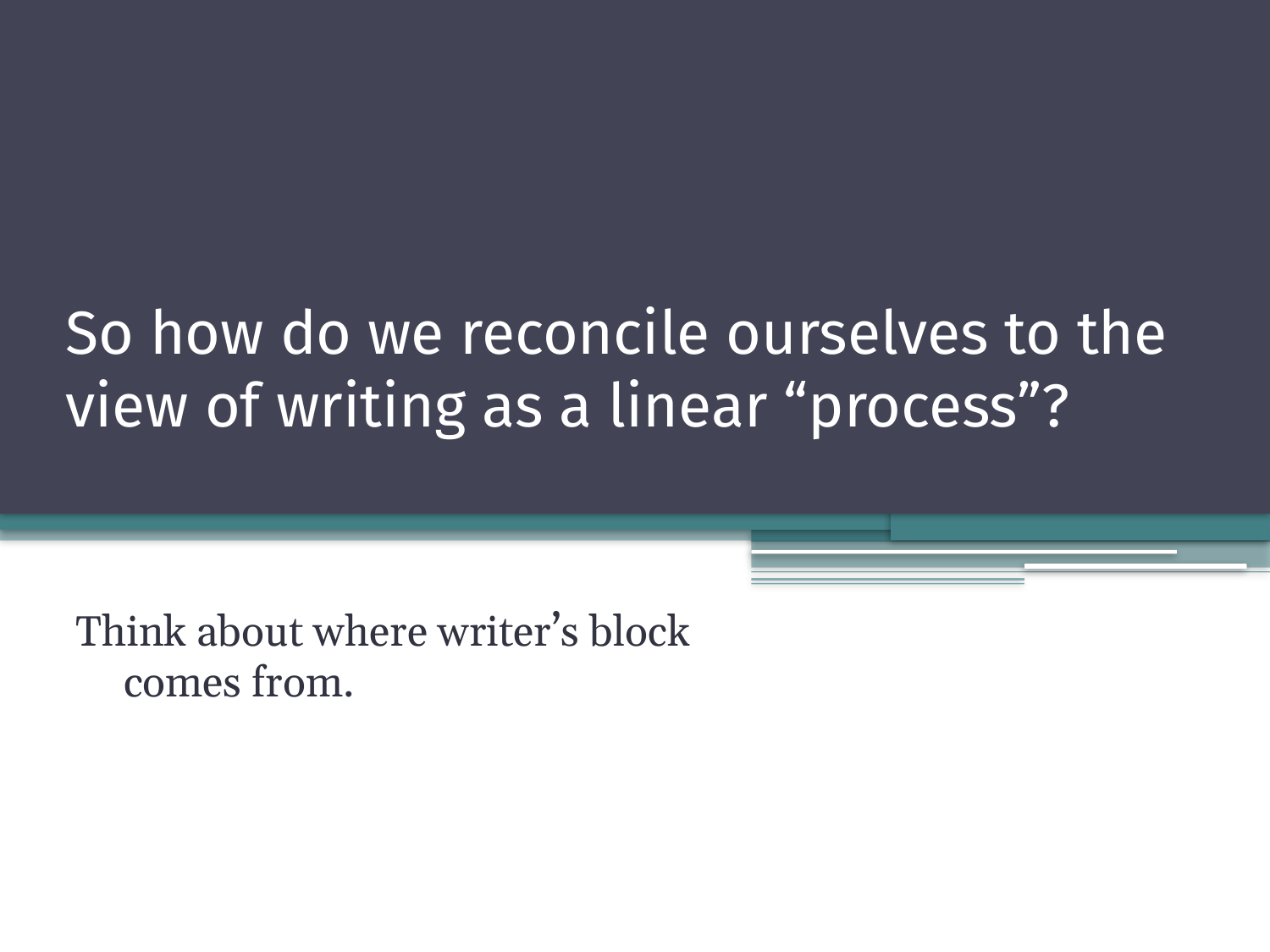

# So how do we reconcile ourselves to the view of writing as a linear “process”?

Think about where writer’s block comes from.